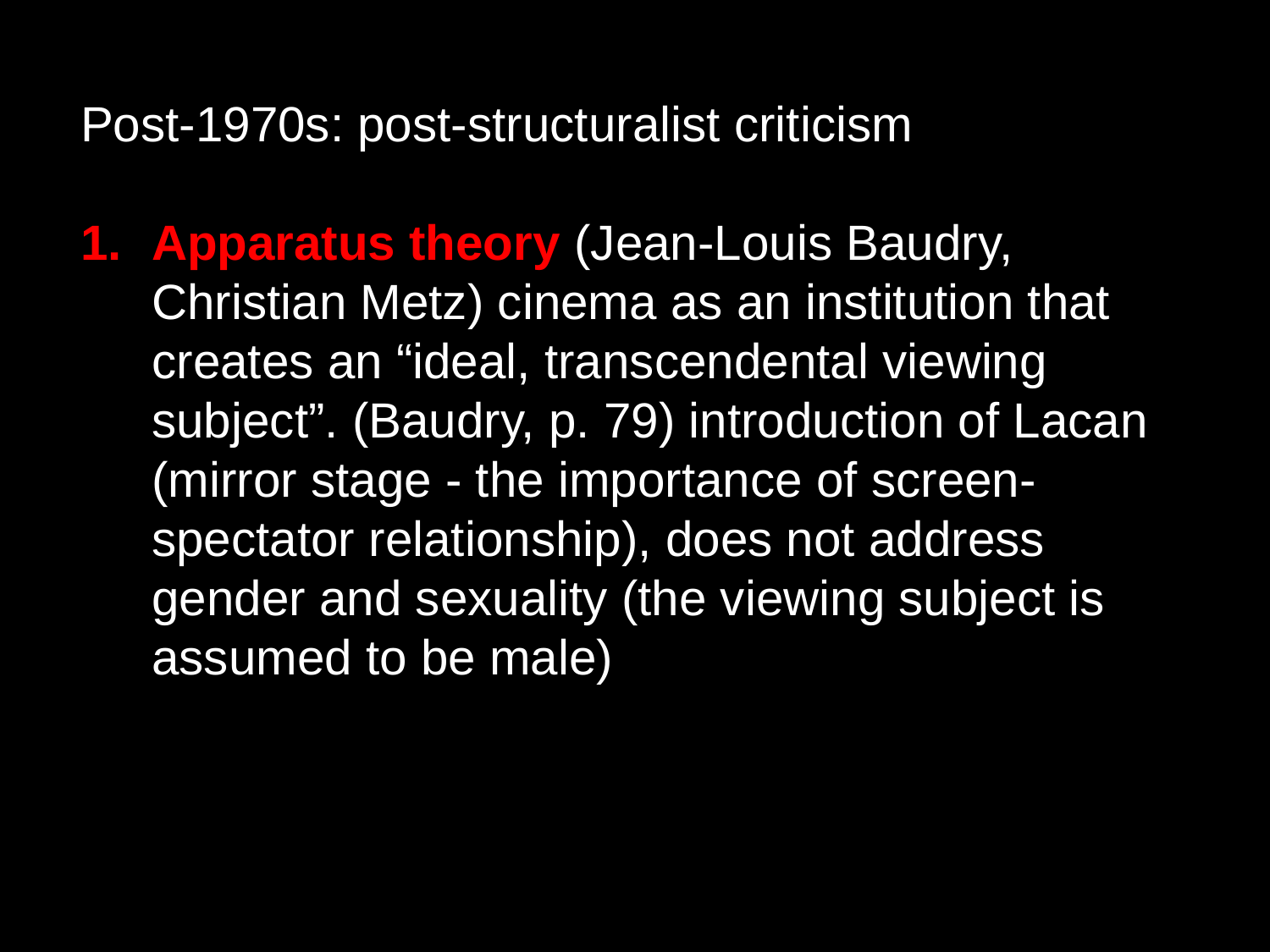

Post-1970s: post-structuralist criticism

Apparatus theory (Jean-Louis Baudry, Christian Metz) cinema as an institution that creates an “ideal, transcendental viewing subject”. (Baudry, p. 79) introduction of Lacan (mirror stage - the importance of screen-spectator relationship), does not address gender and sexuality (the viewing subject is assumed to be male)